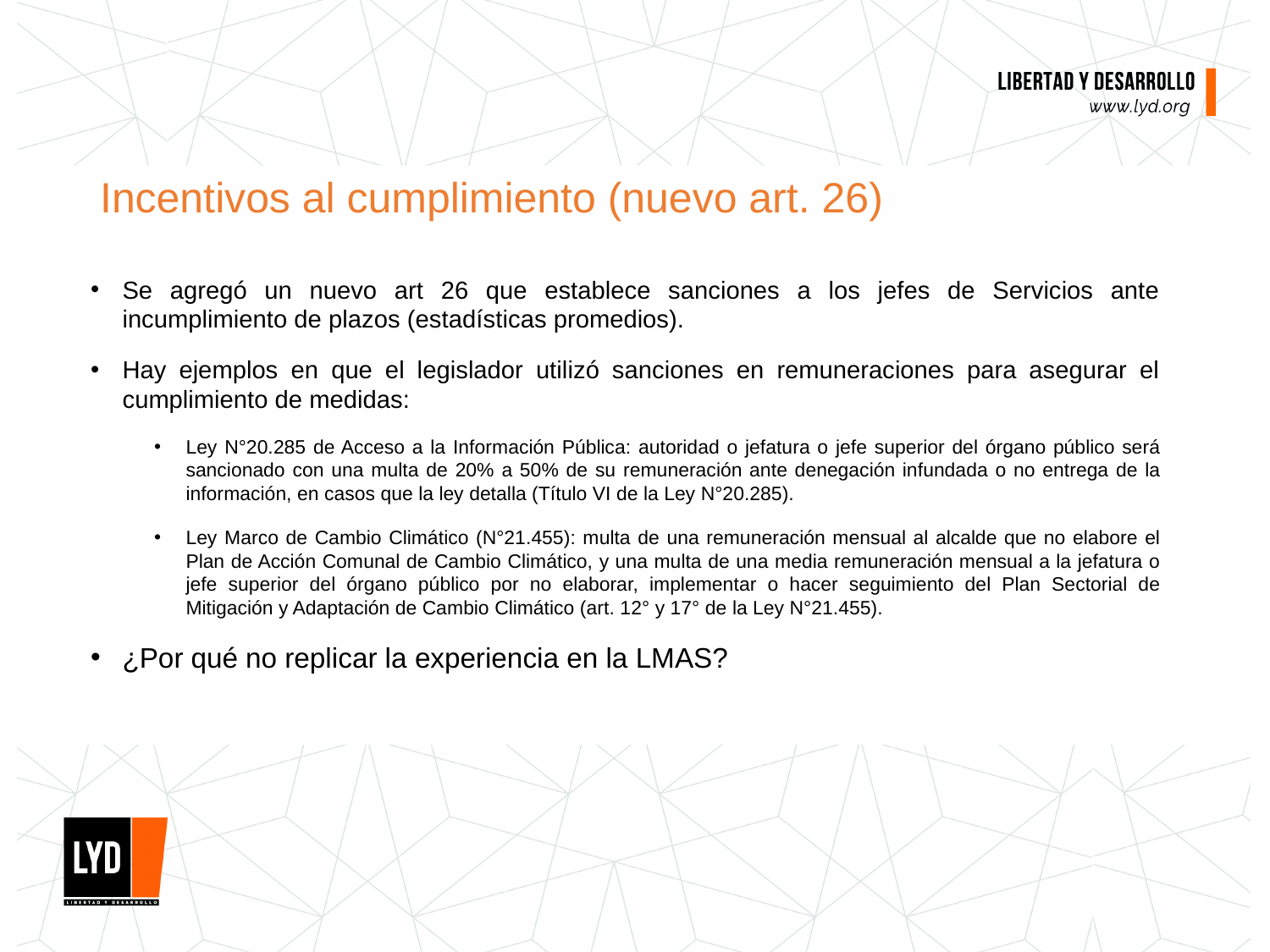

# Incentivos al cumplimiento (nuevo art. 26)
Se agregó un nuevo art 26 que establece sanciones a los jefes de Servicios ante incumplimiento de plazos (estadísticas promedios).
Hay ejemplos en que el legislador utilizó sanciones en remuneraciones para asegurar el cumplimiento de medidas:
Ley N°20.285 de Acceso a la Información Pública: autoridad o jefatura o jefe superior del órgano público será sancionado con una multa de 20% a 50% de su remuneración ante denegación infundada o no entrega de la información, en casos que la ley detalla (Título VI de la Ley N°20.285).
Ley Marco de Cambio Climático (N°21.455): multa de una remuneración mensual al alcalde que no elabore el Plan de Acción Comunal de Cambio Climático, y una multa de una media remuneración mensual a la jefatura o jefe superior del órgano público por no elaborar, implementar o hacer seguimiento del Plan Sectorial de Mitigación y Adaptación de Cambio Climático (art. 12° y 17° de la Ley N°21.455).
¿Por qué no replicar la experiencia en la LMAS?